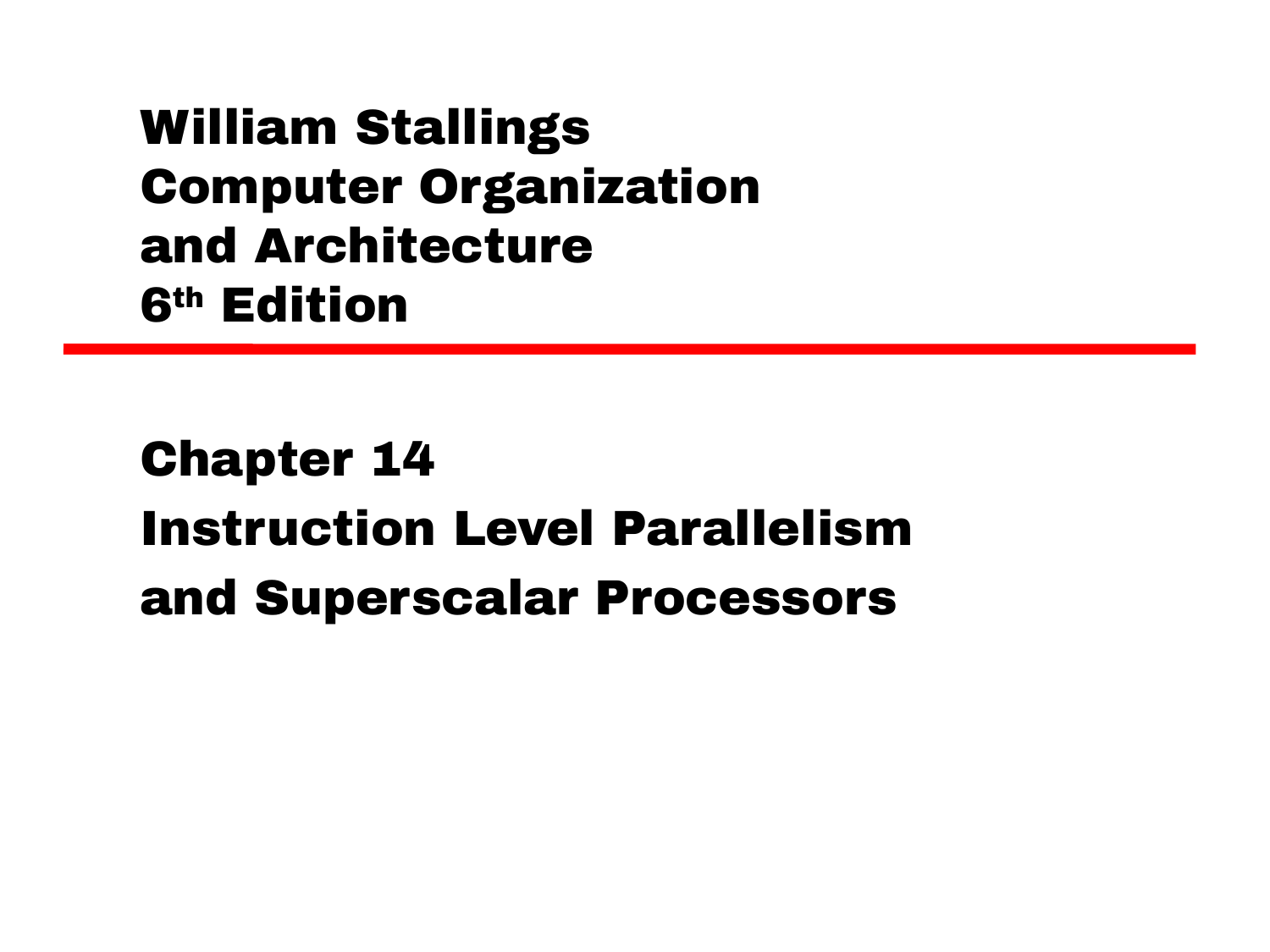

# William Stallings Computer Organization and Architecture 6th Edition
Chapter 14
Instruction Level Parallelism
and Superscalar Processors